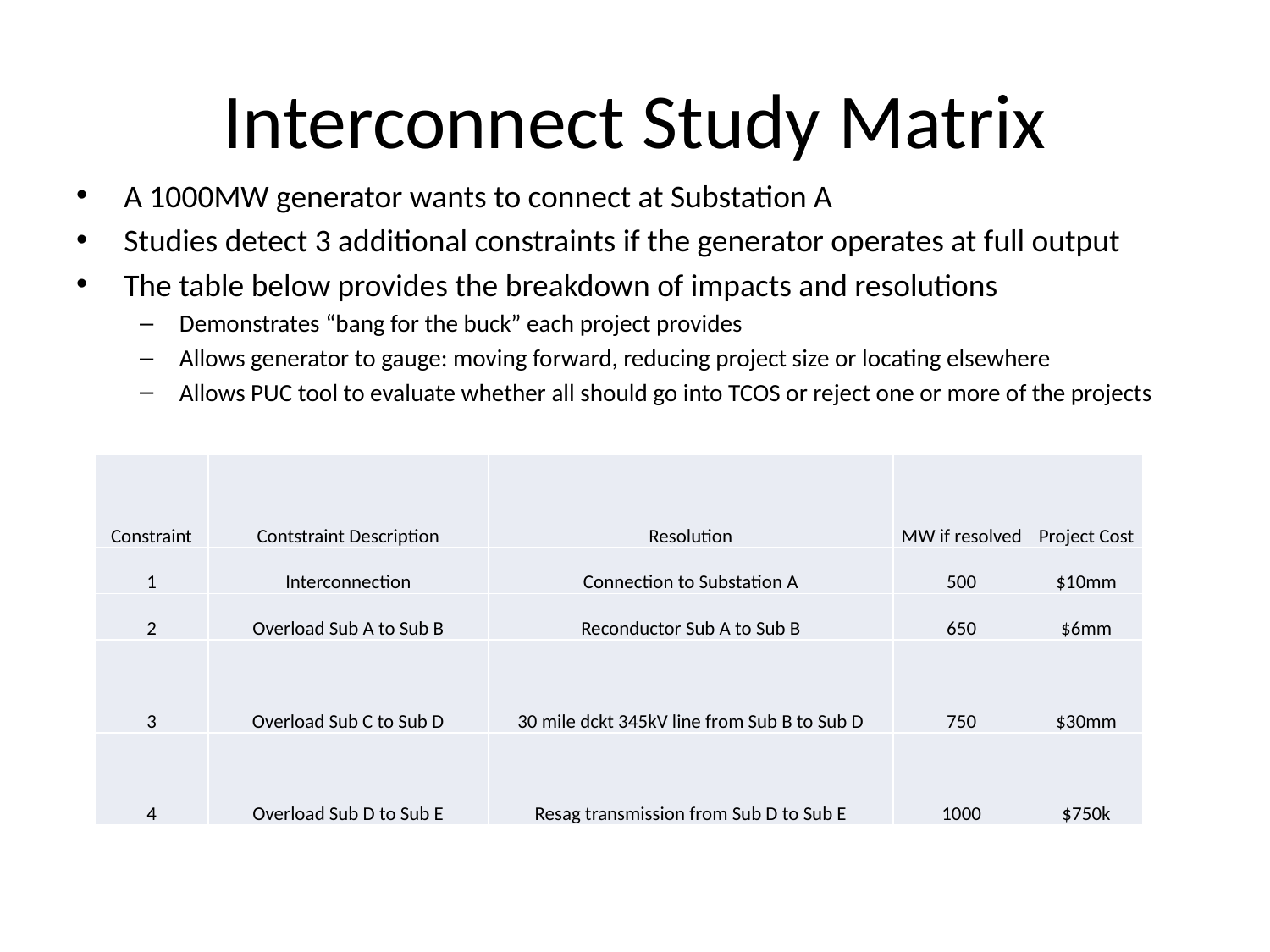

# Interconnect Study Matrix
A 1000MW generator wants to connect at Substation A
Studies detect 3 additional constraints if the generator operates at full output
The table below provides the breakdown of impacts and resolutions
Demonstrates “bang for the buck” each project provides
Allows generator to gauge: moving forward, reducing project size or locating elsewhere
Allows PUC tool to evaluate whether all should go into TCOS or reject one or more of the projects
| Constraint | Contstraint Description | Resolution | MW if resolved | Project Cost |
| --- | --- | --- | --- | --- |
| 1 | Interconnection | Connection to Substation A | 500 | $10mm |
| 2 | Overload Sub A to Sub B | Reconductor Sub A to Sub B | 650 | $6mm |
| 3 | Overload Sub C to Sub D | 30 mile dckt 345kV line from Sub B to Sub D | 750 | $30mm |
| 4 | Overload Sub D to Sub E | Resag transmission from Sub D to Sub E | 1000 | $750k |